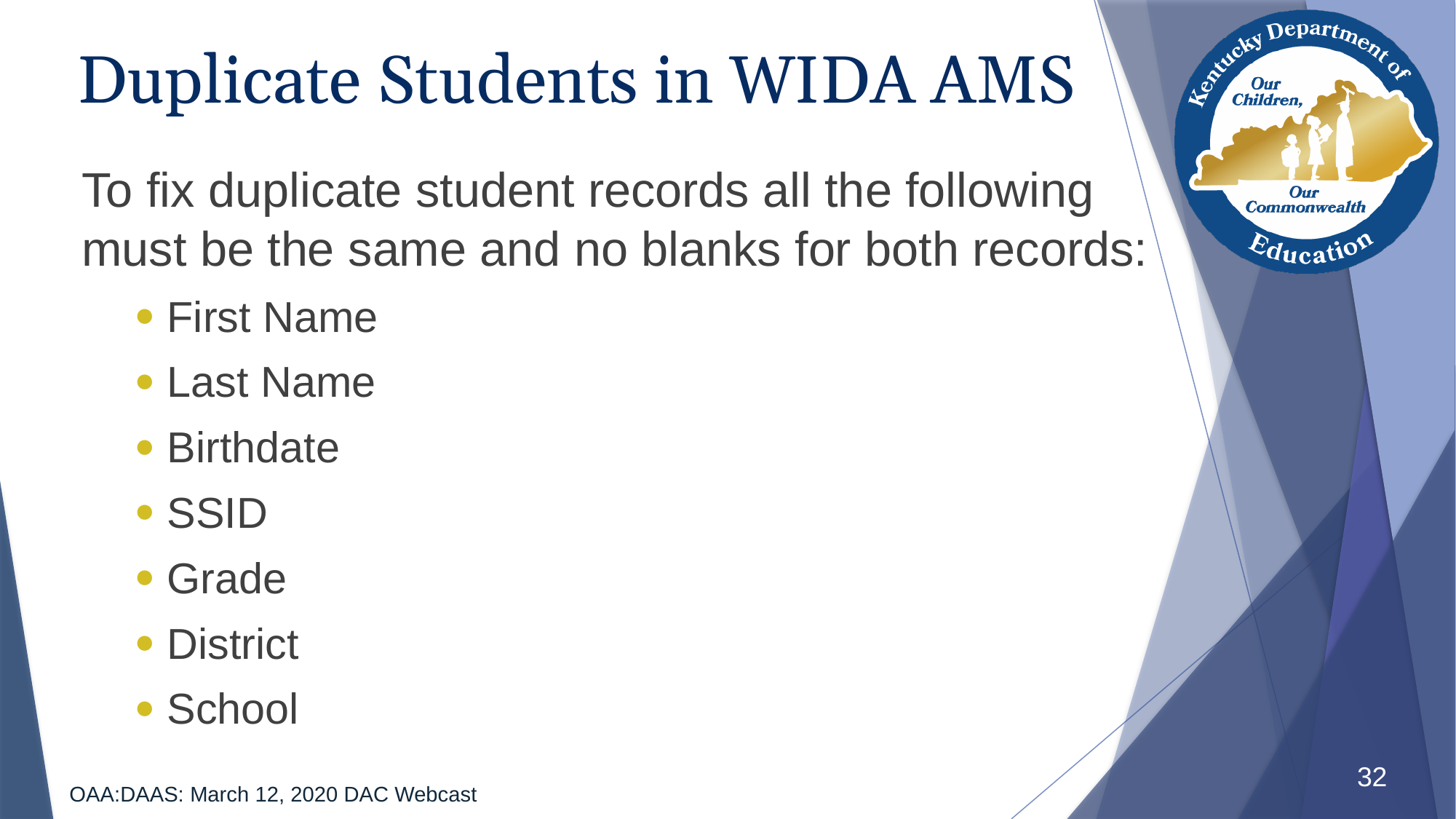

# Duplicate Students in WIDA AMS
To fix duplicate student records all the following must be the same and no blanks for both records:
First Name
Last Name
Birthdate
SSID
Grade
District
School

32
OAA:DAAS: March 12, 2020 DAC Webcast